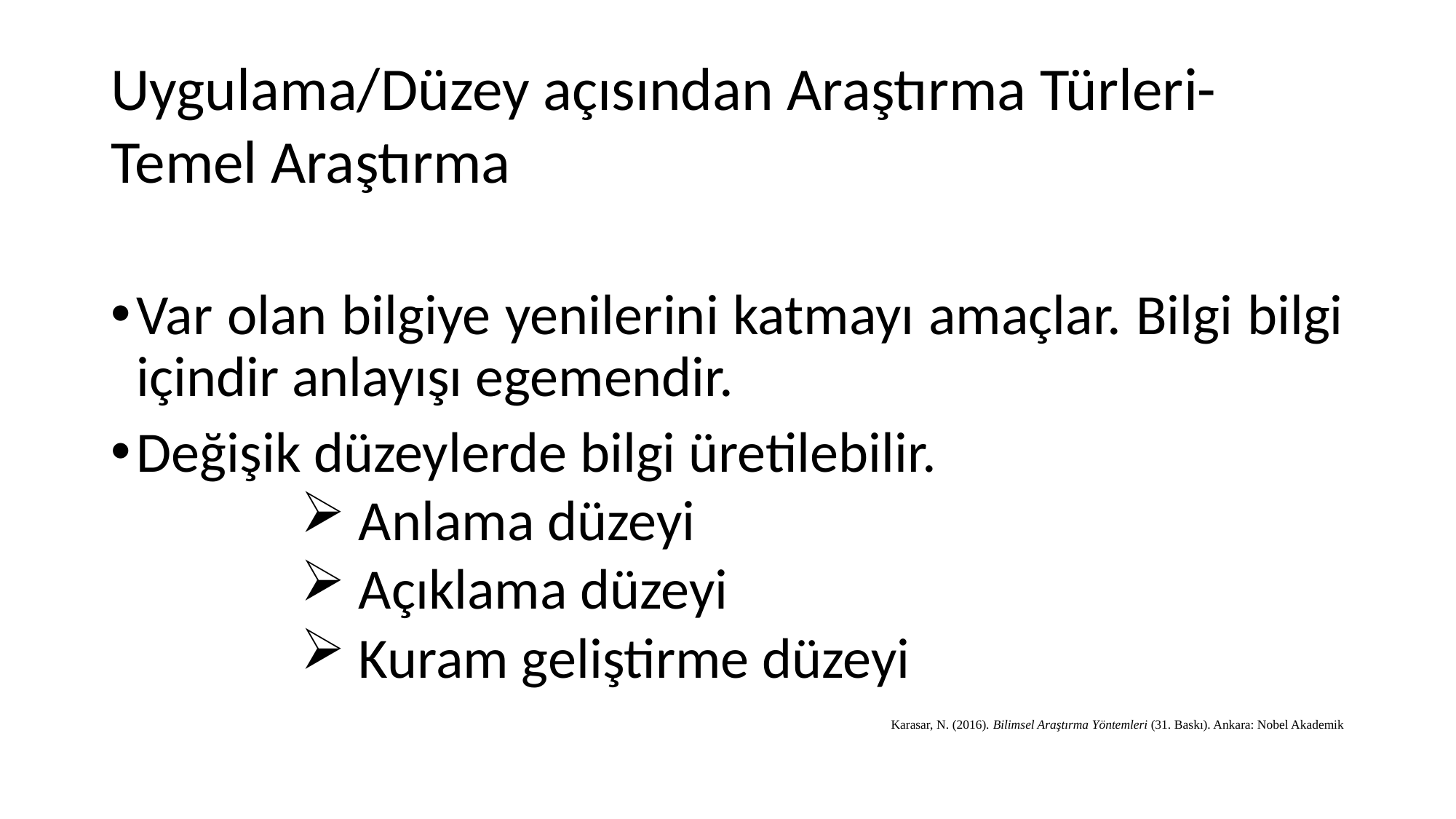

# Uygulama/Düzey açısından Araştırma Türleri-Temel Araştırma

Var olan bilgiye yenilerini katmayı amaçlar. Bilgi bilgi içindir anlayışı egemendir.
Değişik düzeylerde bilgi üretilebilir.
Anlama düzeyi
Açıklama düzeyi
Kuram geliştirme düzeyi

Karasar, N. (2016). Bilimsel Araştırma Yöntemleri (31. Baskı). Ankara: Nobel Akademik